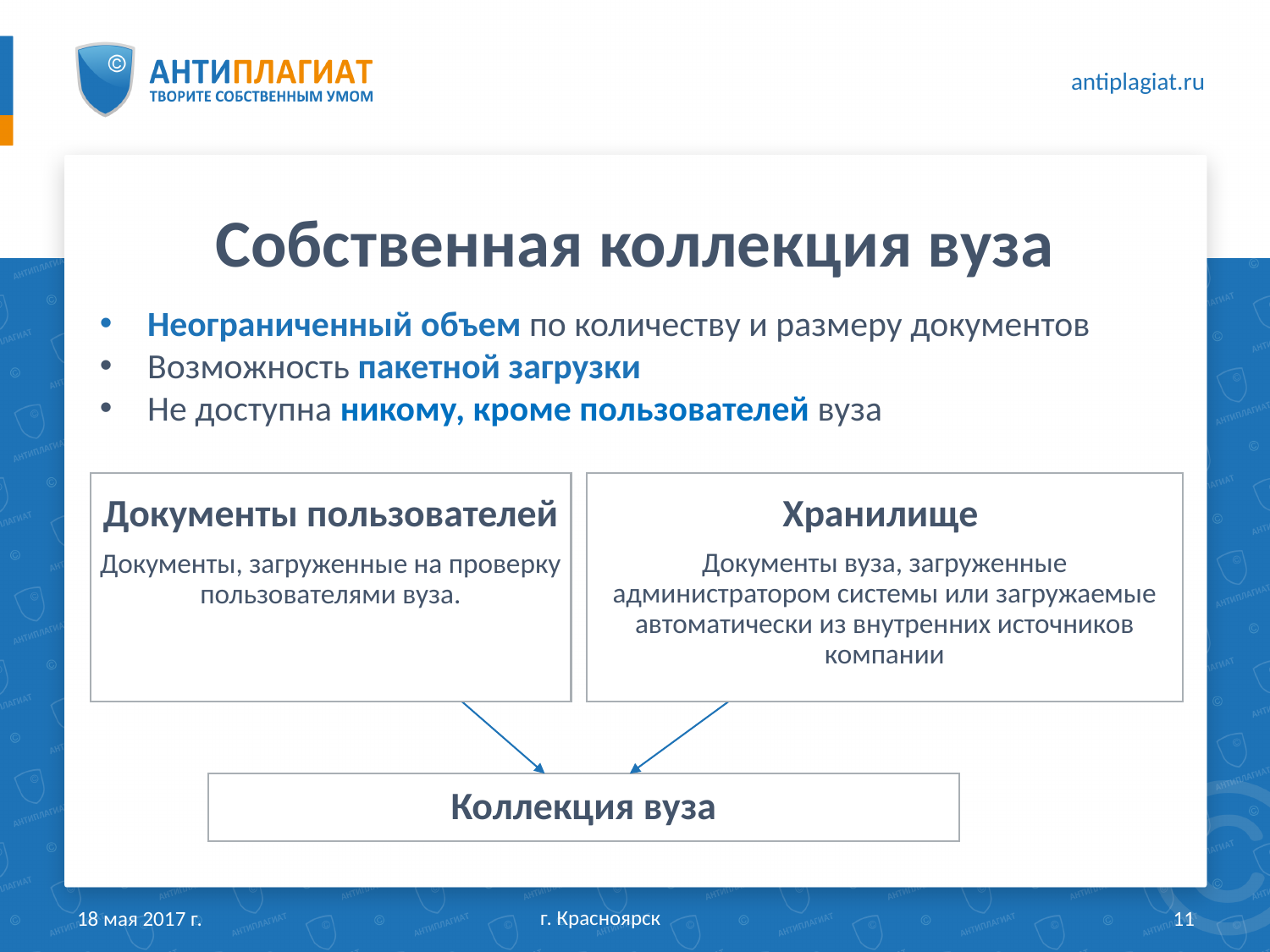

# Собственная коллекция вуза
Неограниченный объем по количеству и размеру документов
Возможность пакетной загрузки
Не доступна никому, кроме пользователей вуза
Коллекция вуза
Документы пользователей
Документы, загруженные на проверку пользователями вуза.
Хранилище
Документы вуза, загруженные администратором системы или загружаемые автоматически из внутренних источников компании
г. Красноярск
18 мая 2017 г.
11